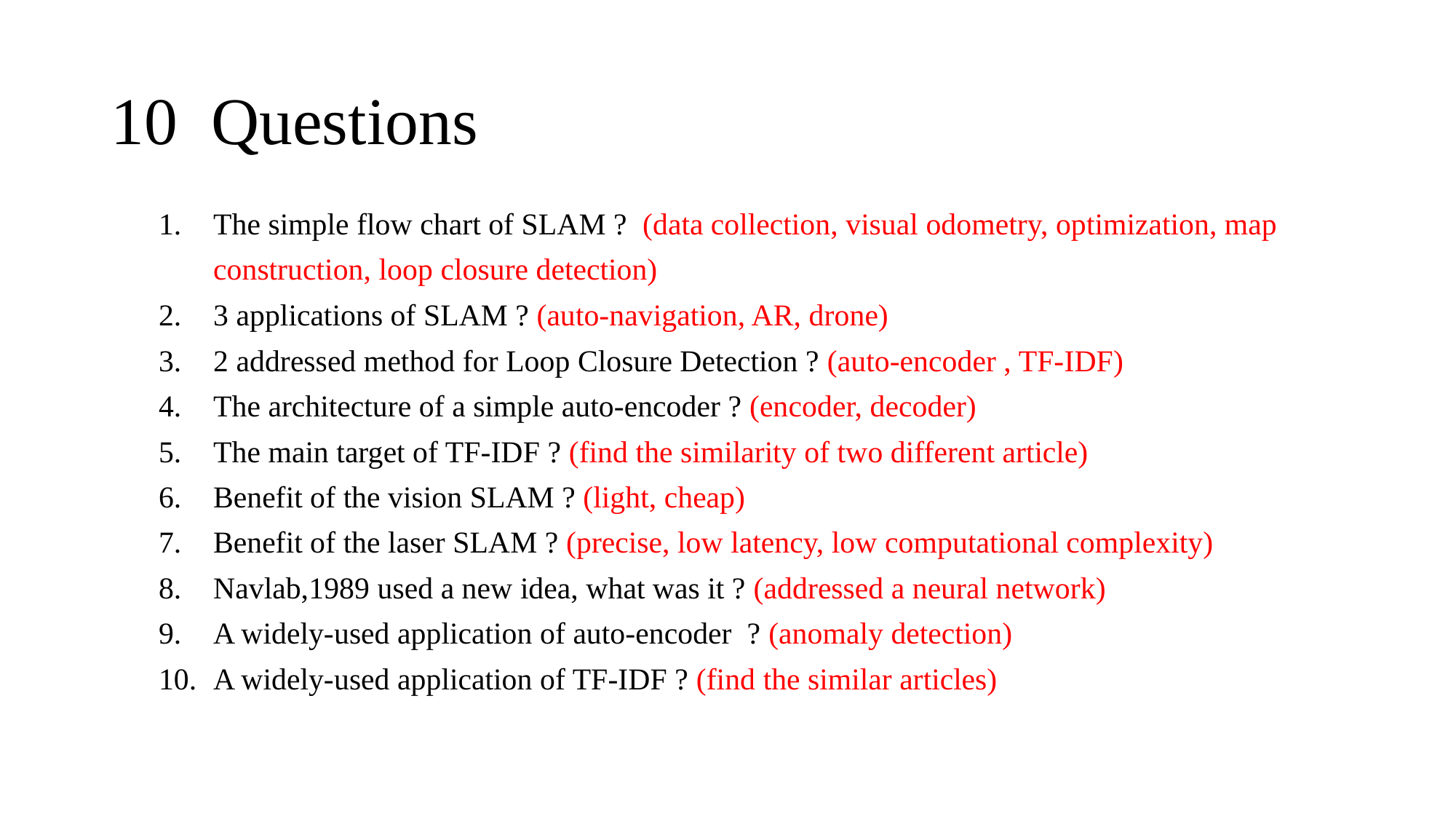

# 10  Questions
The simple flow chart of SLAM ?  (data collection, visual odometry, optimization, map construction, loop closure detection)
3 applications of SLAM ? (auto-navigation, AR, drone)
2 addressed method for Loop Closure Detection ? (auto-encoder , TF-IDF)
The architecture of a simple auto-encoder ? (encoder, decoder)
The main target of TF-IDF ? (find the similarity of two different article)
Benefit of the vision SLAM ? (light, cheap)
Benefit of the laser SLAM ? (precise, low latency, low computational complexity)
Navlab,1989 used a new idea, what was it ? (addressed a neural network)
A widely-used application of auto-encoder  ? (anomaly detection)
A widely-used application of TF-IDF ? (find the similar articles)